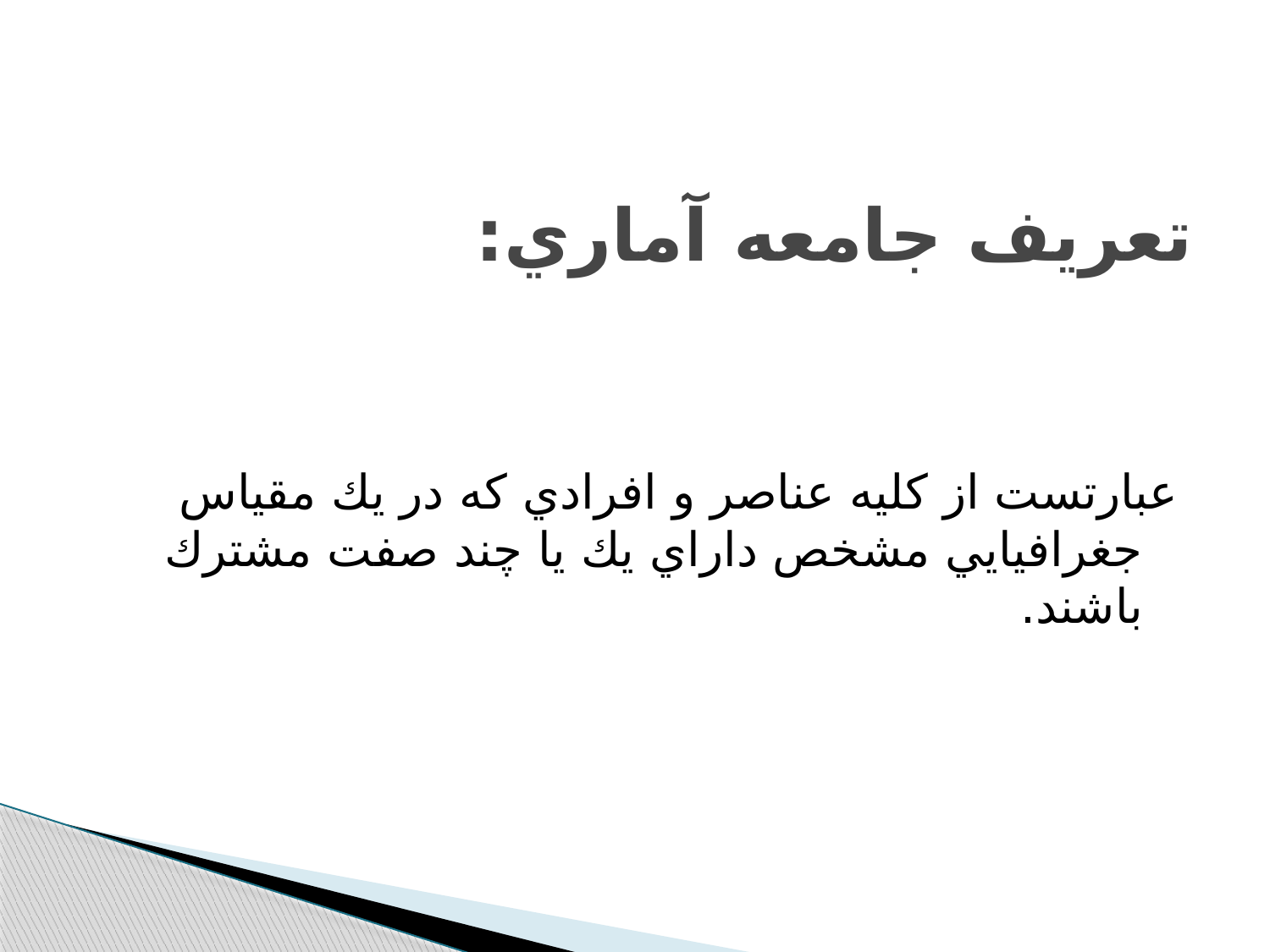

# تعريف جامعه آماري:
عبارتست از كليه عناصر و افرادي كه در يك مقياس جغرافيايي مشخص داراي يك يا چند صفت مشترك باشند.